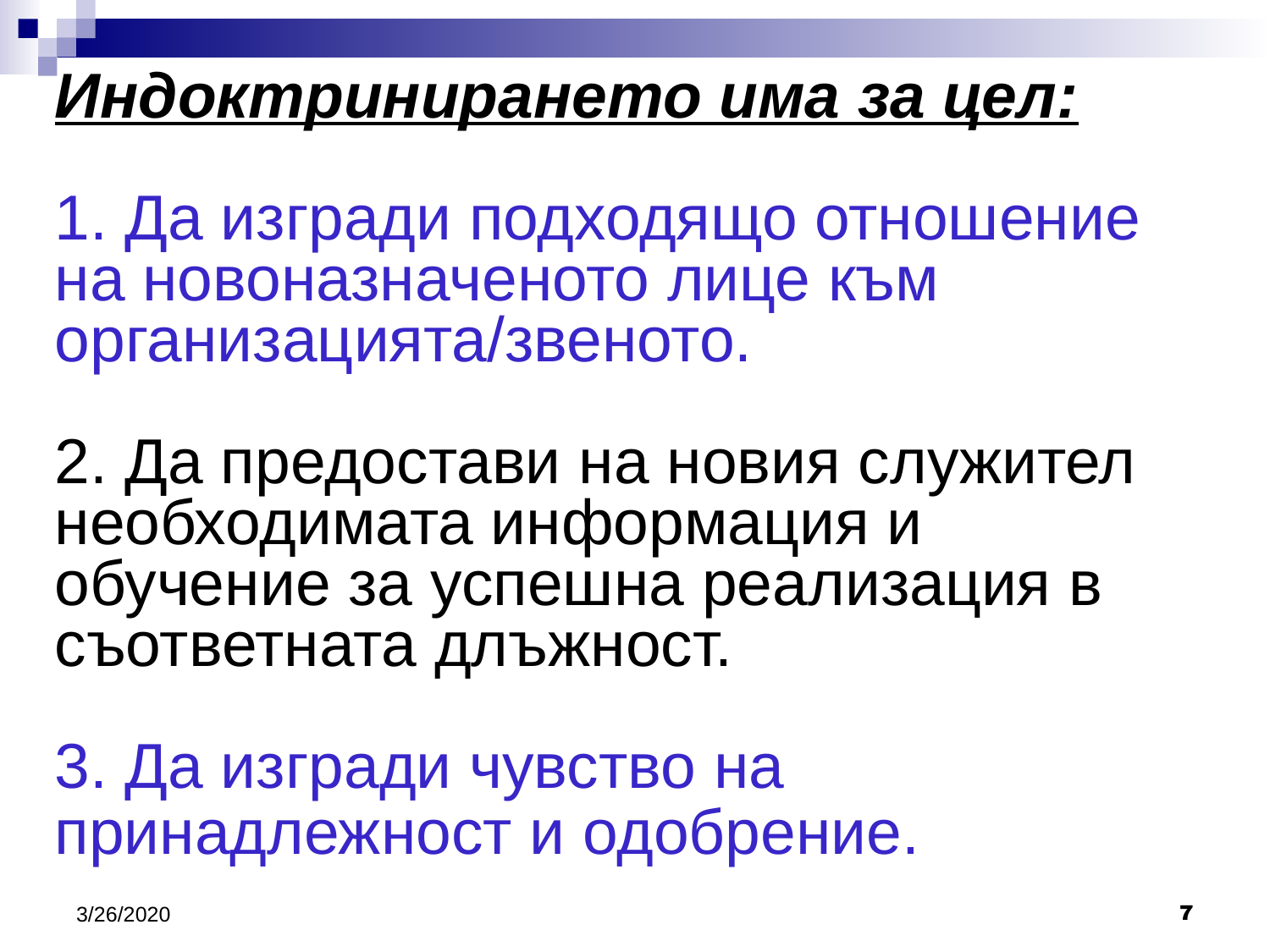

# Индоктринирането има за цел: 1. Да изгради подходящо отношение на новоназначеното лице към организацията/звеното. 2. Да предостави на новия служител  необходимата информация и обучение за успешна реализация в съответната длъжност. 3. Да изгради чувство на принадлежност и одобрение.
3/26/2020
7